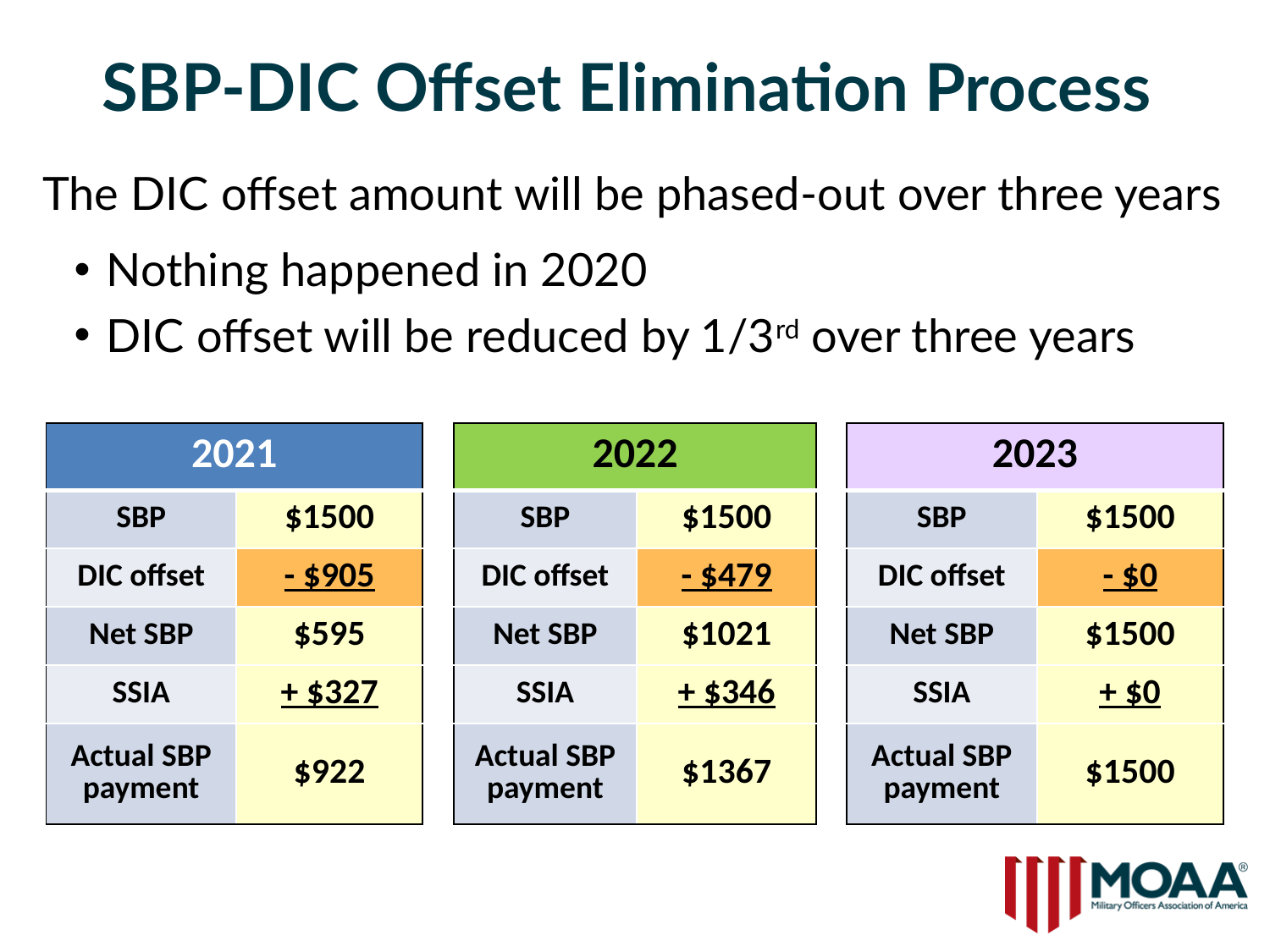

# SBP-DIC Offset Elimination Process
The DIC offset amount will be phased-out over three years
Nothing happened in 2020
DIC offset will be reduced by 1/3rd over three years
| 2022 |  |
| --- | --- |
| SBP | $1500 |
| DIC offset | - $479 |
| Net SBP | $1021 |
| SSIA | + $346 |
| Actual SBP payment | $1367 |
| 2023 |  |
| --- | --- |
| SBP | $1500 |
| DIC offset | - $0 |
| Net SBP | $1500 |
| SSIA | + $0 |
| Actual SBP payment | $1500 |
| 2021 |  |
| --- | --- |
| SBP | $1500 |
| DIC offset | - $905 |
| Net SBP | $595 |
| SSIA | + $327 |
| Actual SBP payment | $922 |